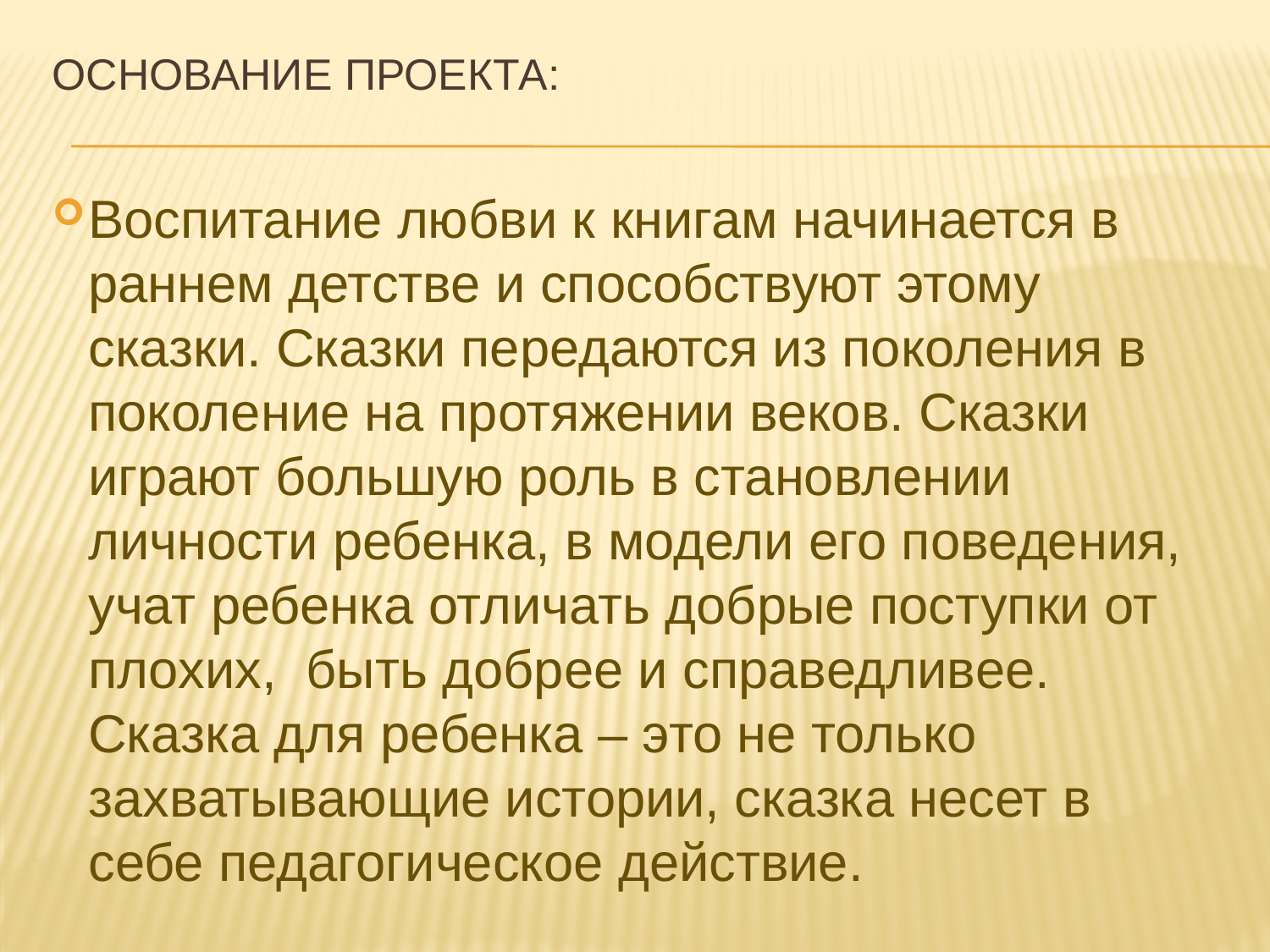

# Основание проекта:
Воспитание любви к книгам начинается в раннем детстве и способствуют этому сказки. Сказки передаются из поколения в поколение на протяжении веков. Сказки играют большую роль в становлении личности ребенка, в модели его поведения, учат ребенка отличать добрые поступки от плохих,  быть добрее и справедливее. Сказка для ребенка – это не только захватывающие истории, сказка несет в себе педагогическое действие.